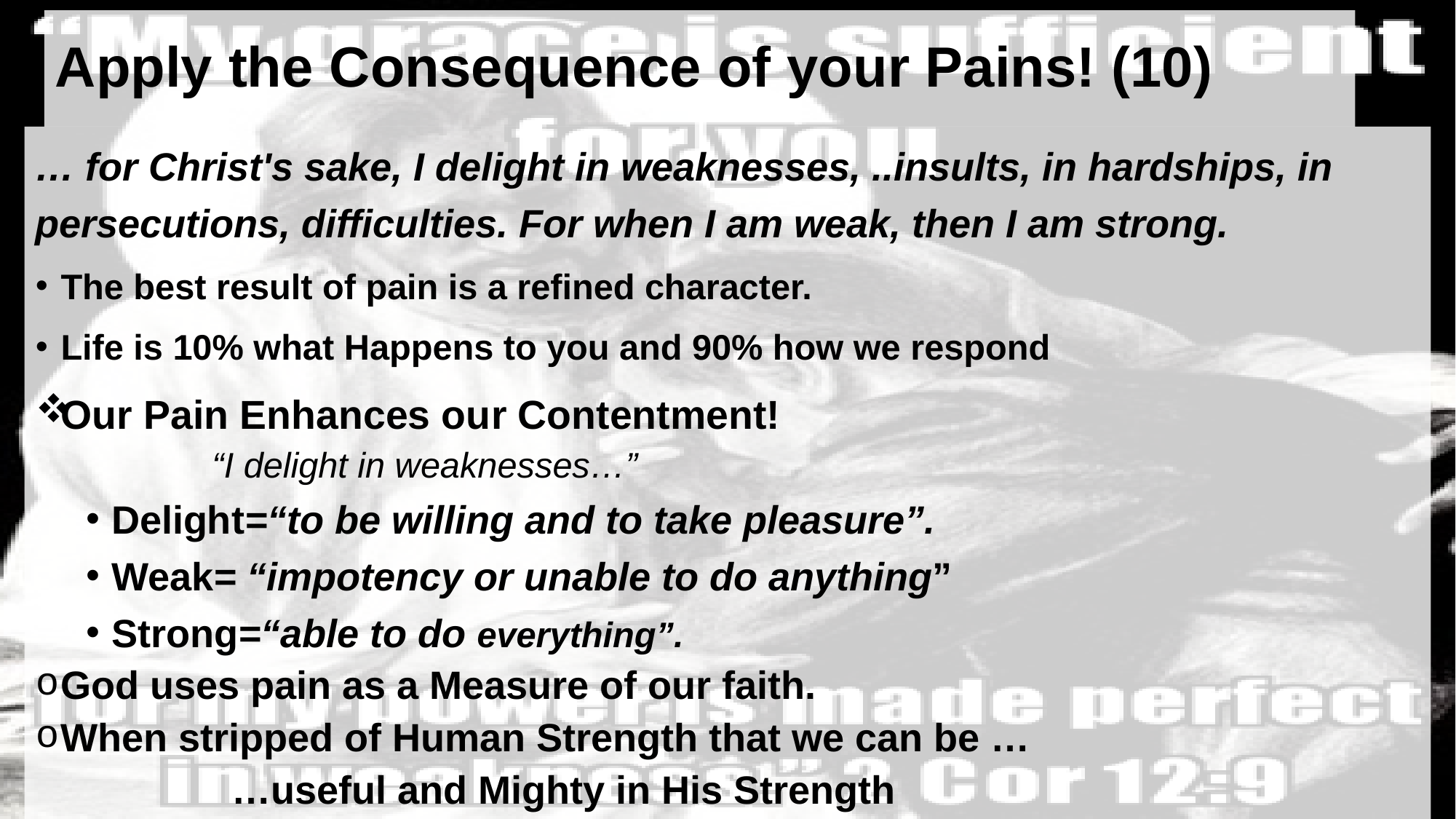

# Apply the Consequence of your Pains! (10)
… for Christ's sake, I delight in weaknesses, ..insults, in hardships, in persecutions, difficulties. For when I am weak, then I am strong.
The best result of pain is a refined character.
Life is 10% what Happens to you and 90% how we respond
Our Pain Enhances our Contentment!
                  “I delight in weaknesses…”
Delight=“to be willing and to take pleasure”.
Weak= “impotency or unable to do anything”
Strong=“able to do everything”.
God uses pain as a Measure of our faith.
When stripped of Human Strength that we can be …
                  …useful and Mighty in His Strength